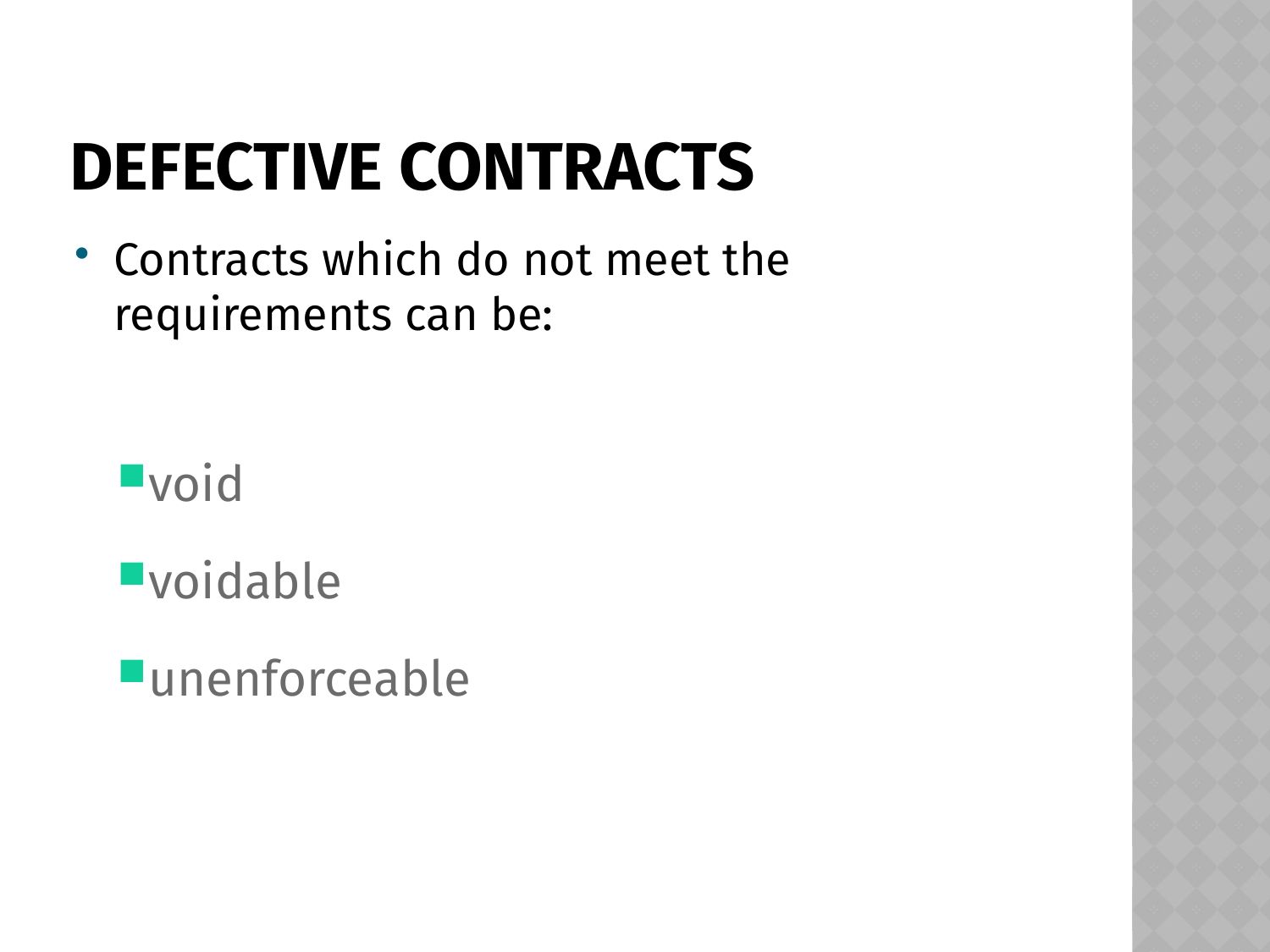

# Defective contracts
Contracts which do not meet the requirements can be:

void
voidable
unenforceable